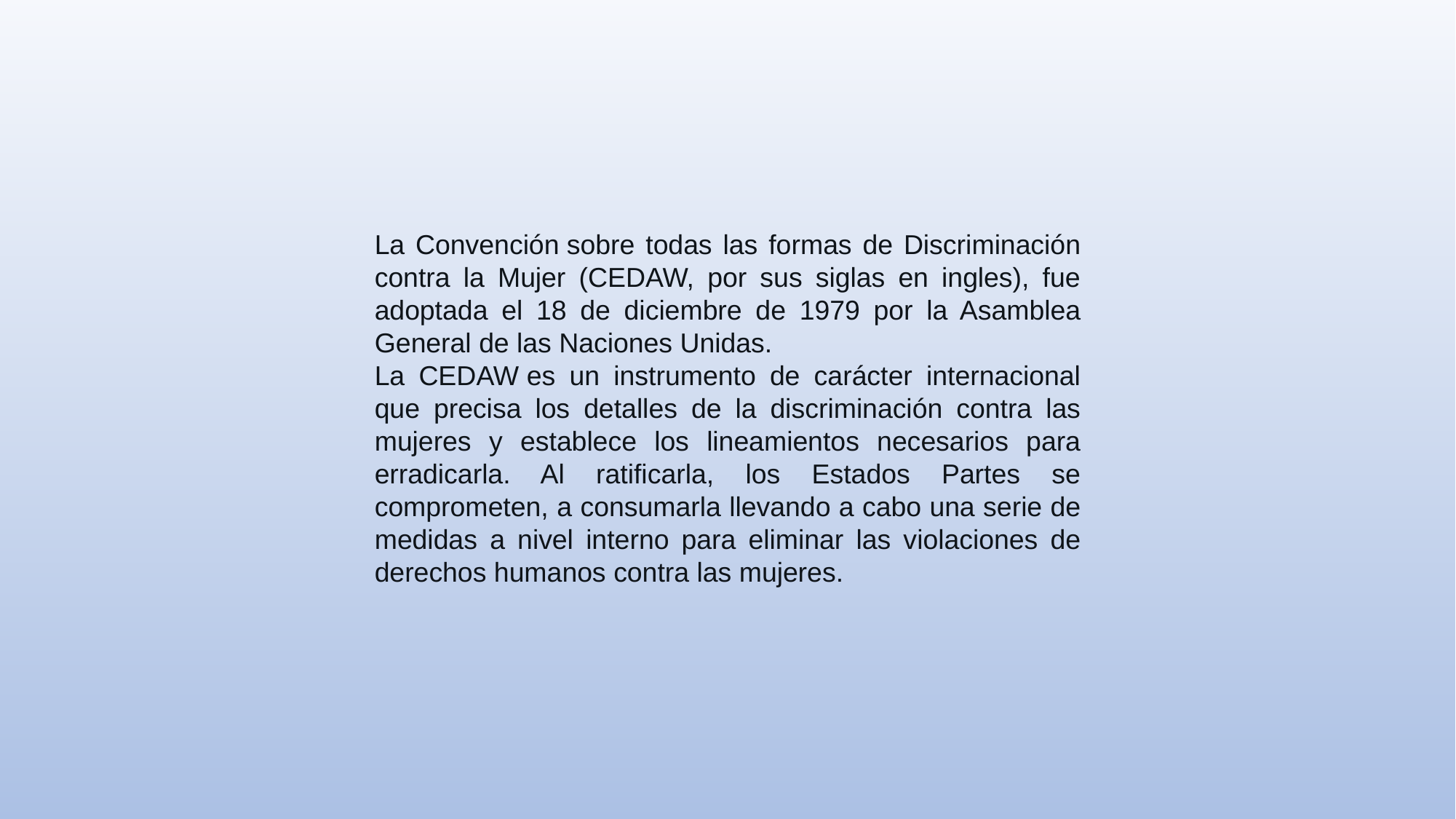

La Convención sobre todas las formas de Discriminación contra la Mujer (CEDAW, por sus siglas en ingles), fue adoptada el 18 de diciembre de 1979 por la Asamblea General de las Naciones Unidas.
La CEDAW es un instrumento de carácter internacional que precisa los detalles de la discriminación contra las mujeres y establece los lineamientos necesarios para erradicarla. Al ratificarla, los Estados Partes se comprometen, a consumarla llevando a cabo una serie de medidas a nivel interno para eliminar las violaciones de derechos humanos contra las mujeres.